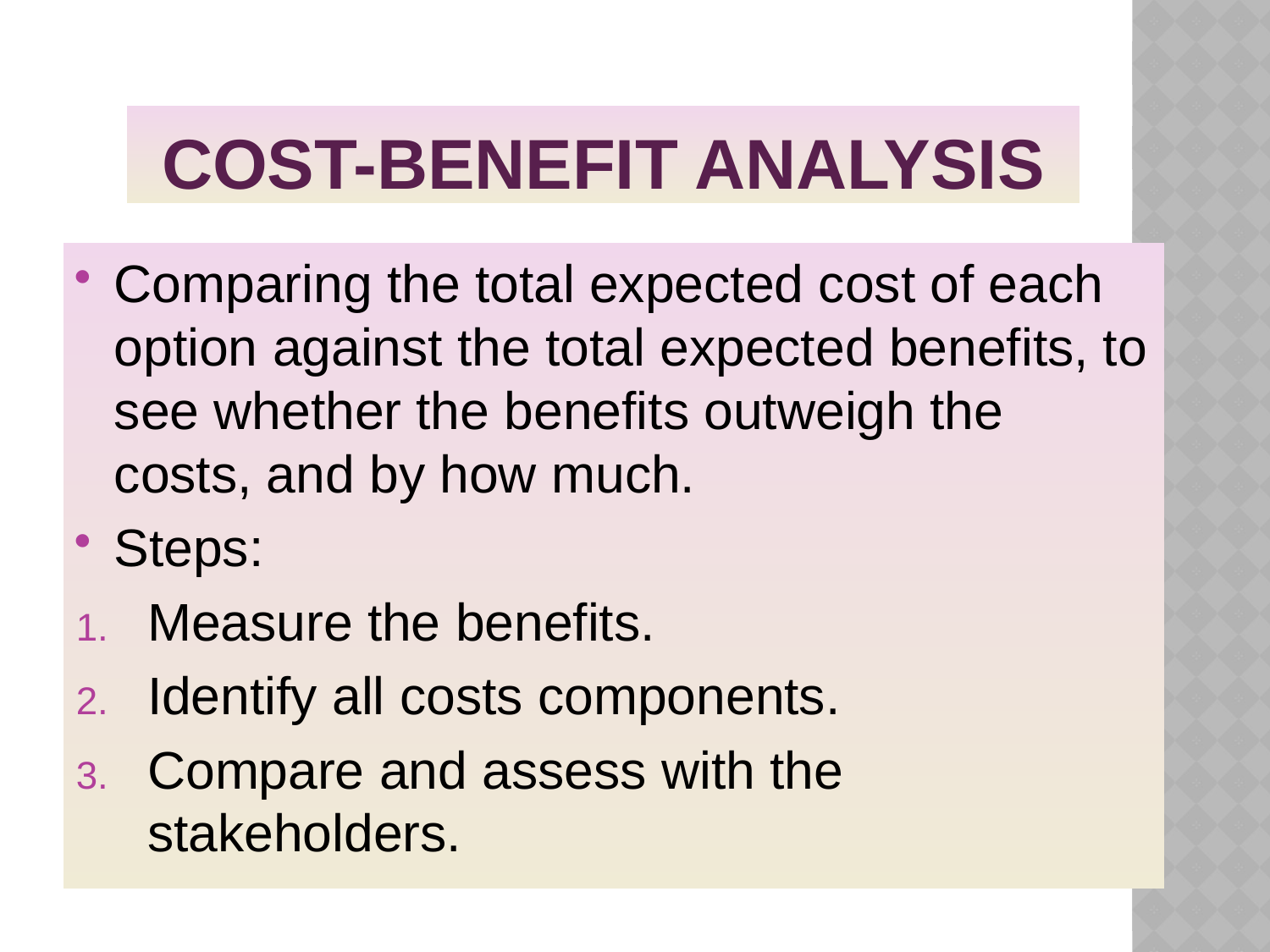

# Cost-Benefit Analysis
Comparing the total expected cost of each option against the total expected benefits, to see whether the benefits outweigh the costs, and by how much.
Steps:
Measure the benefits.
Identify all costs components.
Compare and assess with the stakeholders.